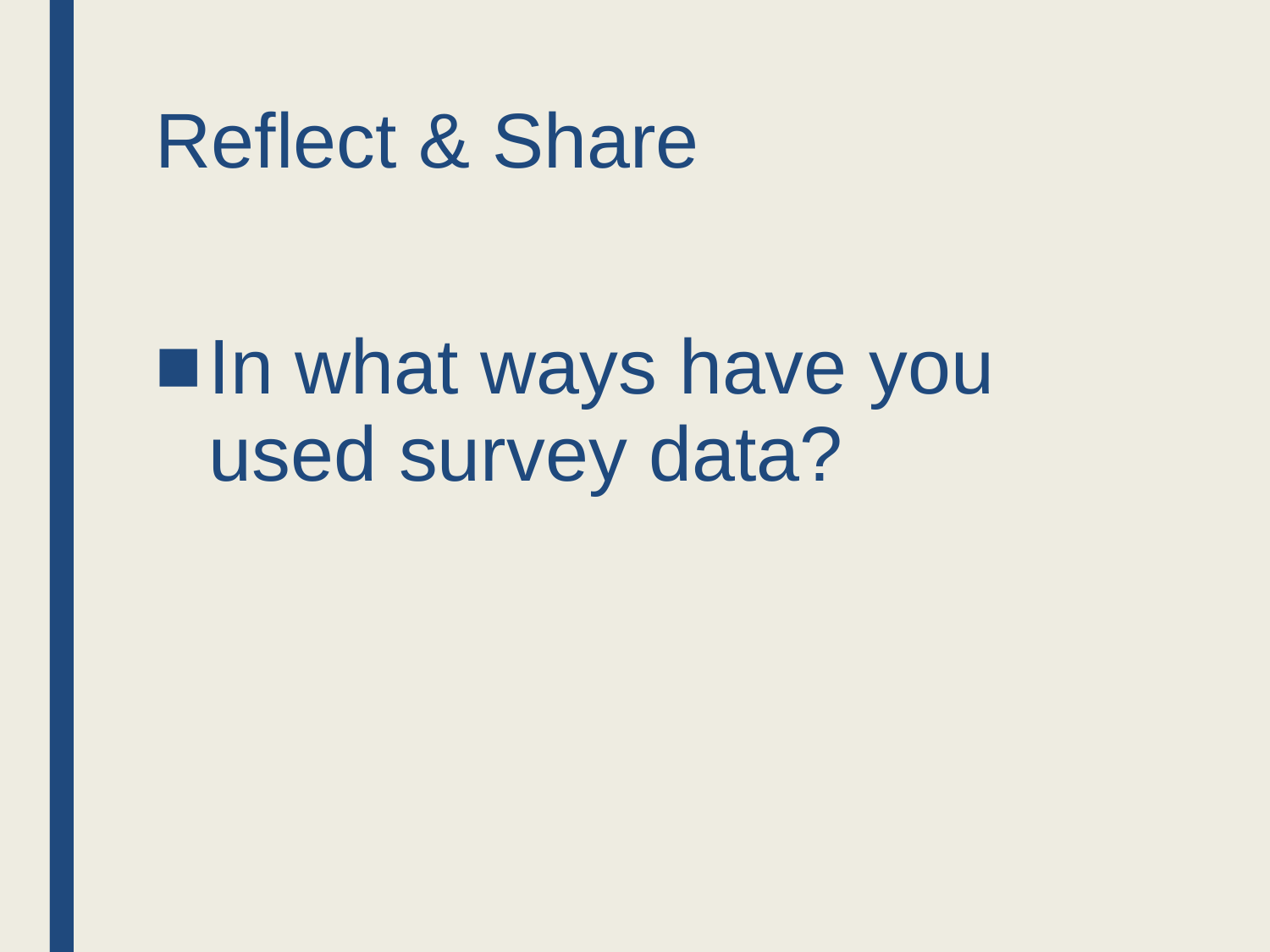

# Reflect & Share
In what ways have you used survey data?